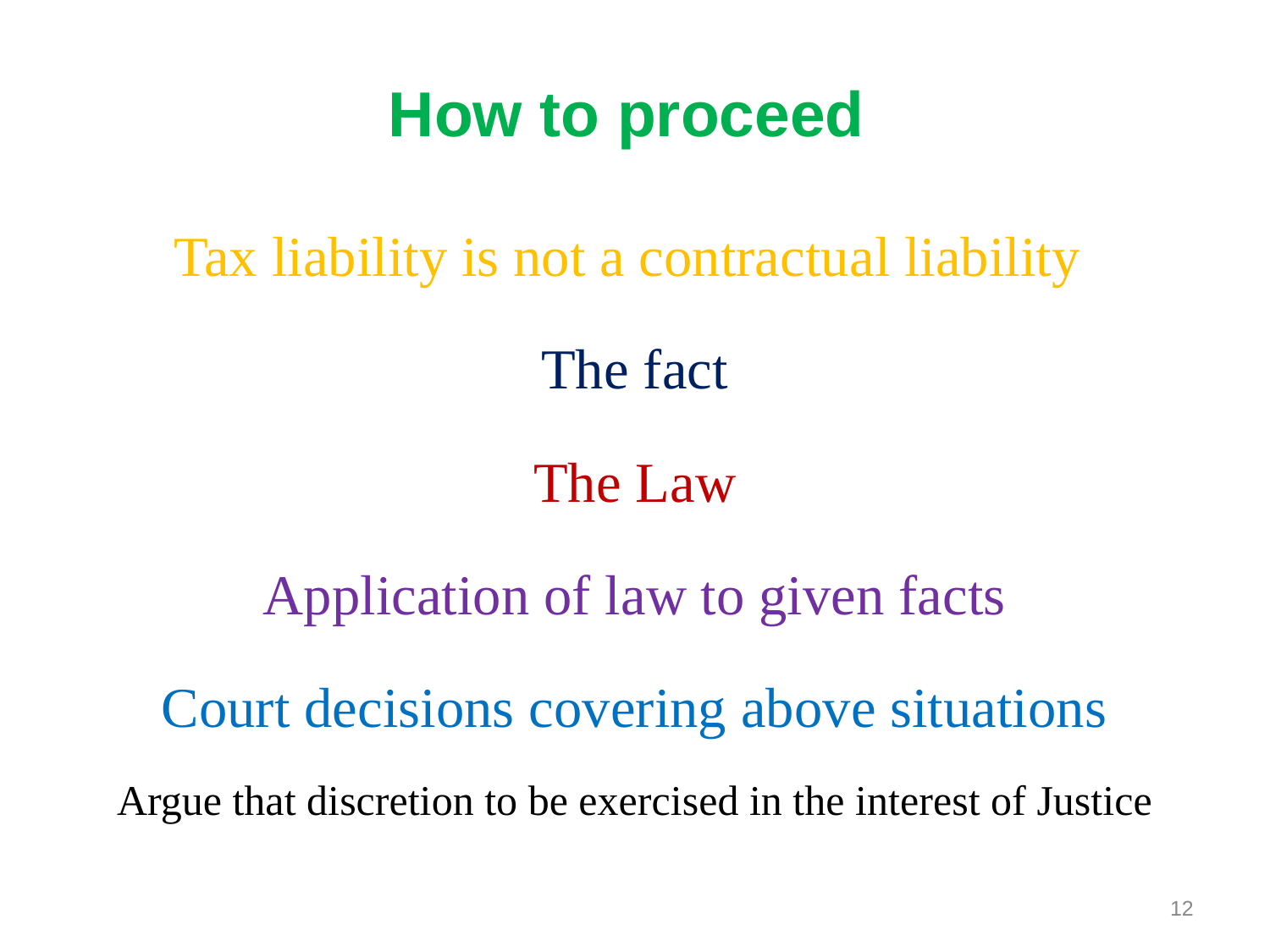

# How to proceed
Tax liability is not a contractual liability
The fact
The Law
Application of law to given facts
Court decisions covering above situations
Argue that discretion to be exercised in the interest of Justice

12